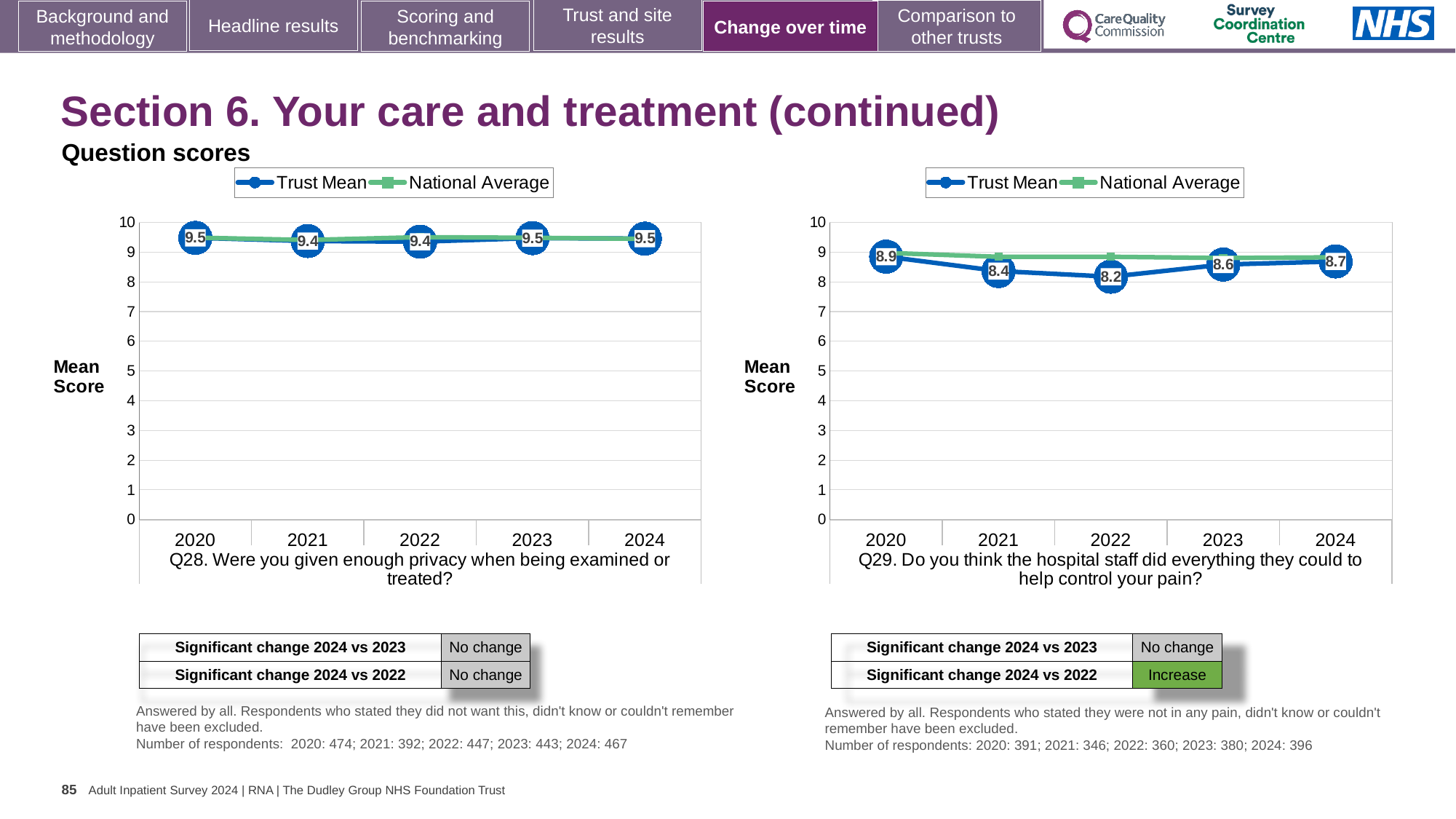

# Section 6. Your care and treatment (continued)
Question scores

### Chart

| Category | Trust Mean | National Average |
|---|---|---|
| 2020 | 9.482462330150975 | 9.489243507671379 |
| 2021 | 9.37486345332358 | 9.410277668523356 |
| 2022 | 9.353647153891215 | 9.50405453875366 |
| 2023 | 9.472427887259238 | 9.483747650102146 |
| 2024 | 9.456237434483162 | 9.448559337634082 |

### Chart

| Category | Trust Mean | National Average |
|---|---|---|
| 2020 | 8.850294999041013 | 8.976419943602243 |
| 2021 | 8.365983150577785 | 8.844483539798915 |
| 2022 | 8.174092157570353 | 8.844166637270467 |
| 2023 | 8.584817480118785 | 8.804094094680094 |
| 2024 | 8.688577220880308 | 8.827260699233978 |
| Significant change 2024 vs 2023 | No change |
| --- | --- |
| Significant change 2024 vs 2022 | No change |
| Significant change 2024 vs 2023 | No change |
| --- | --- |
| Significant change 2024 vs 2022 | Increase |
Answered by all. Respondents who stated they did not want this, didn't know or couldn't remember have been excluded.
Number of respondents:  2020: 474; 2021: 392; 2022: 447; 2023: 443; 2024: 467
Answered by all. Respondents who stated they were not in any pain, didn't know or couldn't remember have been excluded.
Number of respondents: 2020: 391; 2021: 346; 2022: 360; 2023: 380; 2024: 396

85